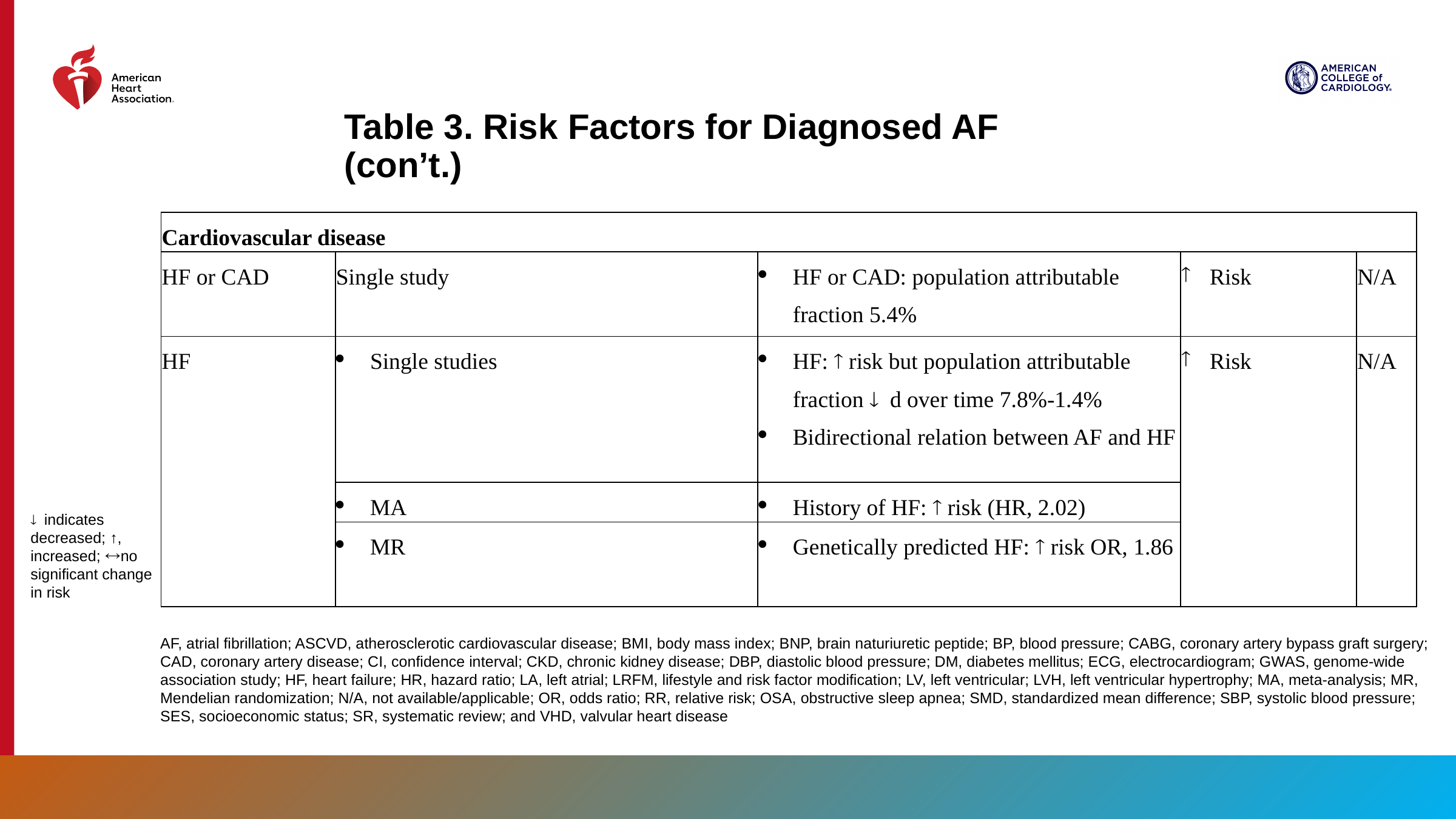

# Table 3. Risk Factors for Diagnosed AF (con’t.)
| Cardiovascular disease |  |  |  |  |
| --- | --- | --- | --- | --- |
| HF or CAD | Single study | HF or CAD: population attributable fraction 5.4% | Risk | N/A |
| HF | Single studies | HF: ↑ risk but population attributable fraction ↓ d over time 7.8%-1.4% Bidirectional relation between AF and HF | Risk | N/A |
|  | MA | History of HF: ↑ risk (HR, 2.02) |  |  |
|  | MR | Genetically predicted HF: ↑ risk OR, 1.86 |  |  |
↓ indicates decreased; ↑, increased; ↔no significant change in risk
AF, atrial fibrillation; ASCVD, atherosclerotic cardiovascular disease; BMI, body mass index; BNP, brain naturiuretic peptide; BP, blood pressure; CABG, coronary artery bypass graft surgery; CAD, coronary artery disease; CI, confidence interval; CKD, chronic kidney disease; DBP, diastolic blood pressure; DM, diabetes mellitus; ECG, electrocardiogram; GWAS, genome-wide association study; HF, heart failure; HR, hazard ratio; LA, left atrial; LRFM, lifestyle and risk factor modification; LV, left ventricular; LVH, left ventricular hypertrophy; MA, meta-analysis; MR, Mendelian randomization; N/A, not available/applicable; OR, odds ratio; RR, relative risk; OSA, obstructive sleep apnea; SMD, standardized mean difference; SBP, systolic blood pressure; SES, socioeconomic status; SR, systematic review; and VHD, valvular heart disease
26